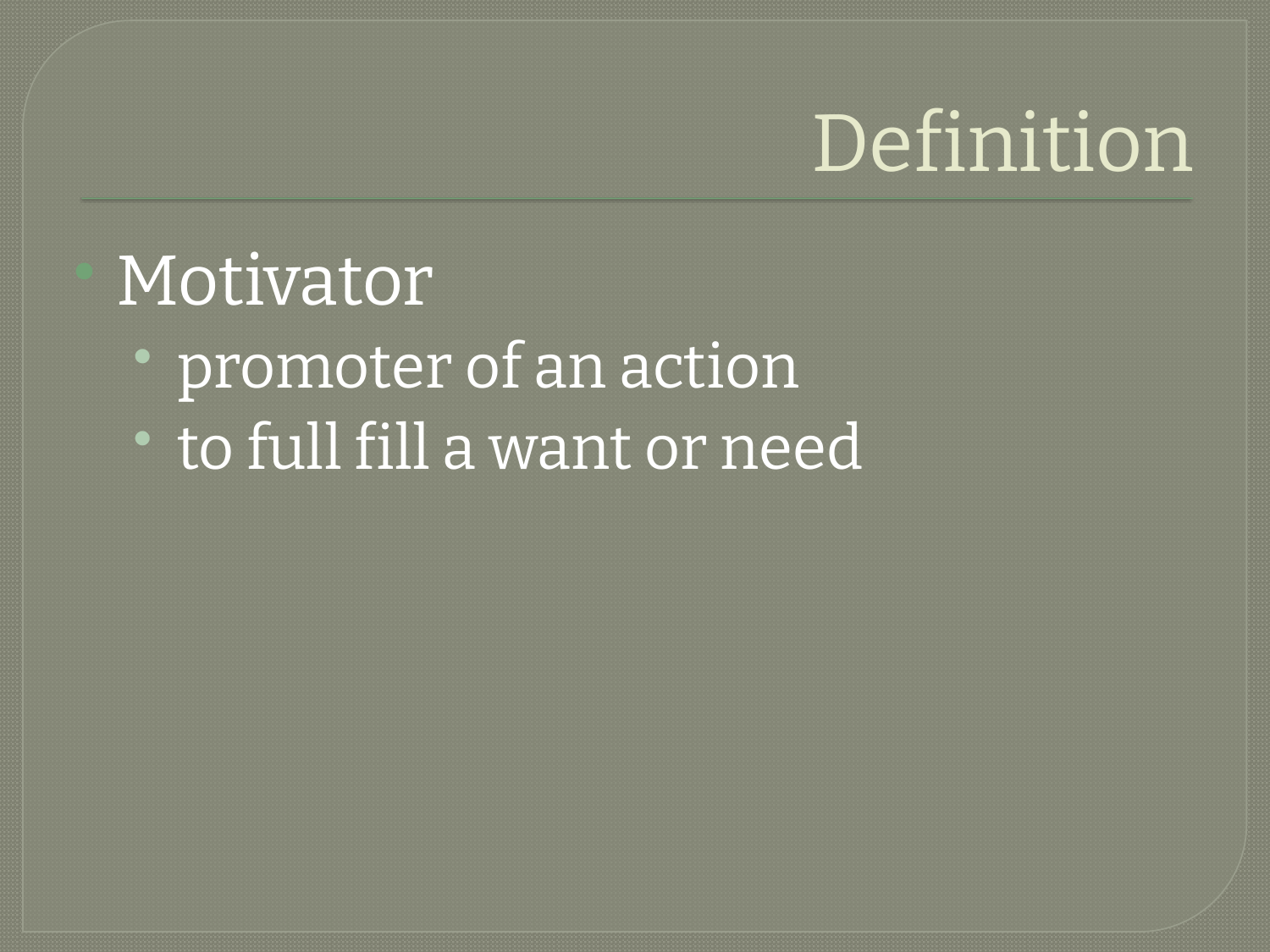

# Definition
Motivator
 promoter of an action
 to full fill a want or need